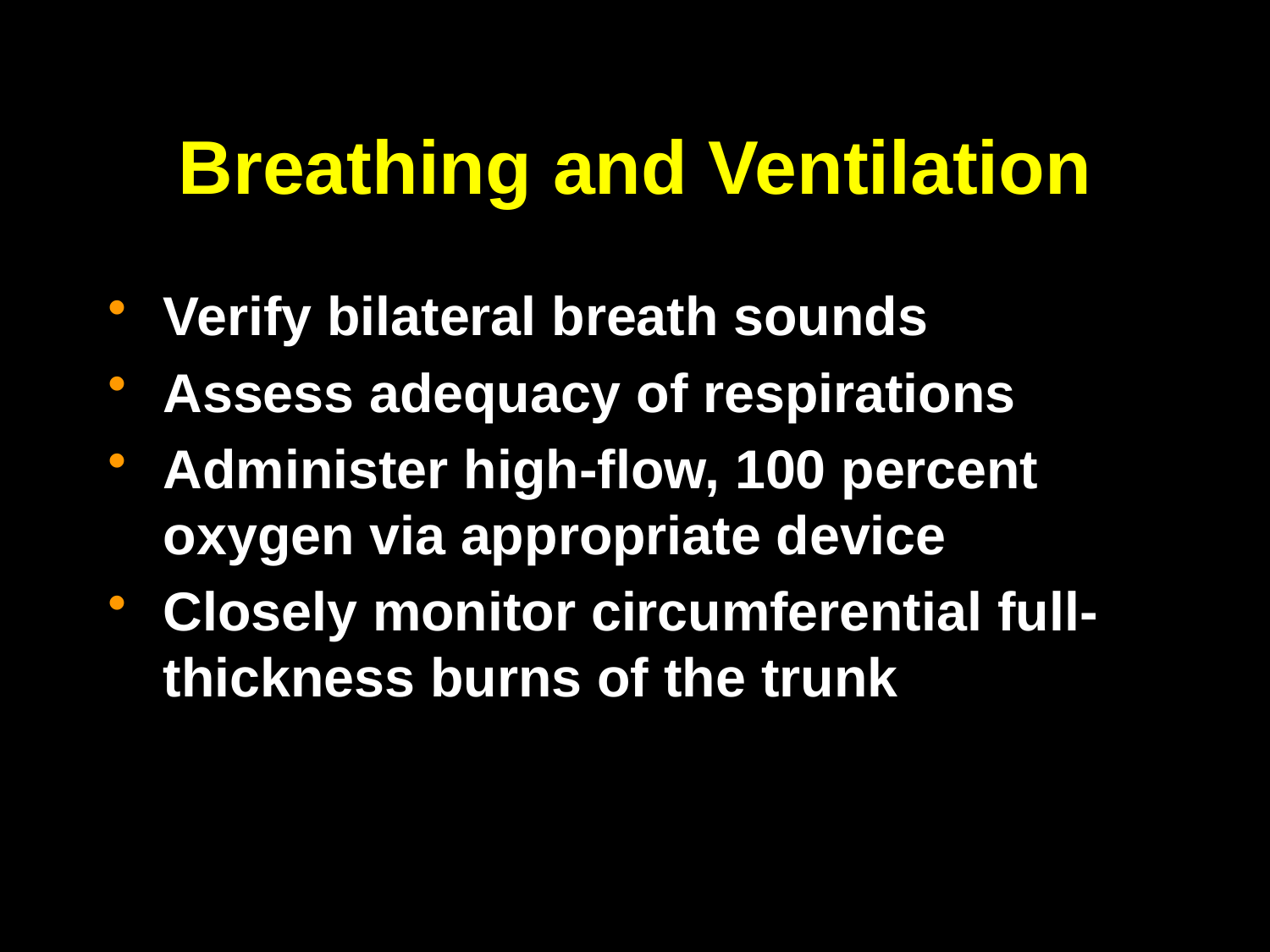

# Breathing and Ventilation
Verify bilateral breath sounds
Assess adequacy of respirations
Administer high-flow, 100 percent oxygen via appropriate device
Closely monitor circumferential full-thickness burns of the trunk